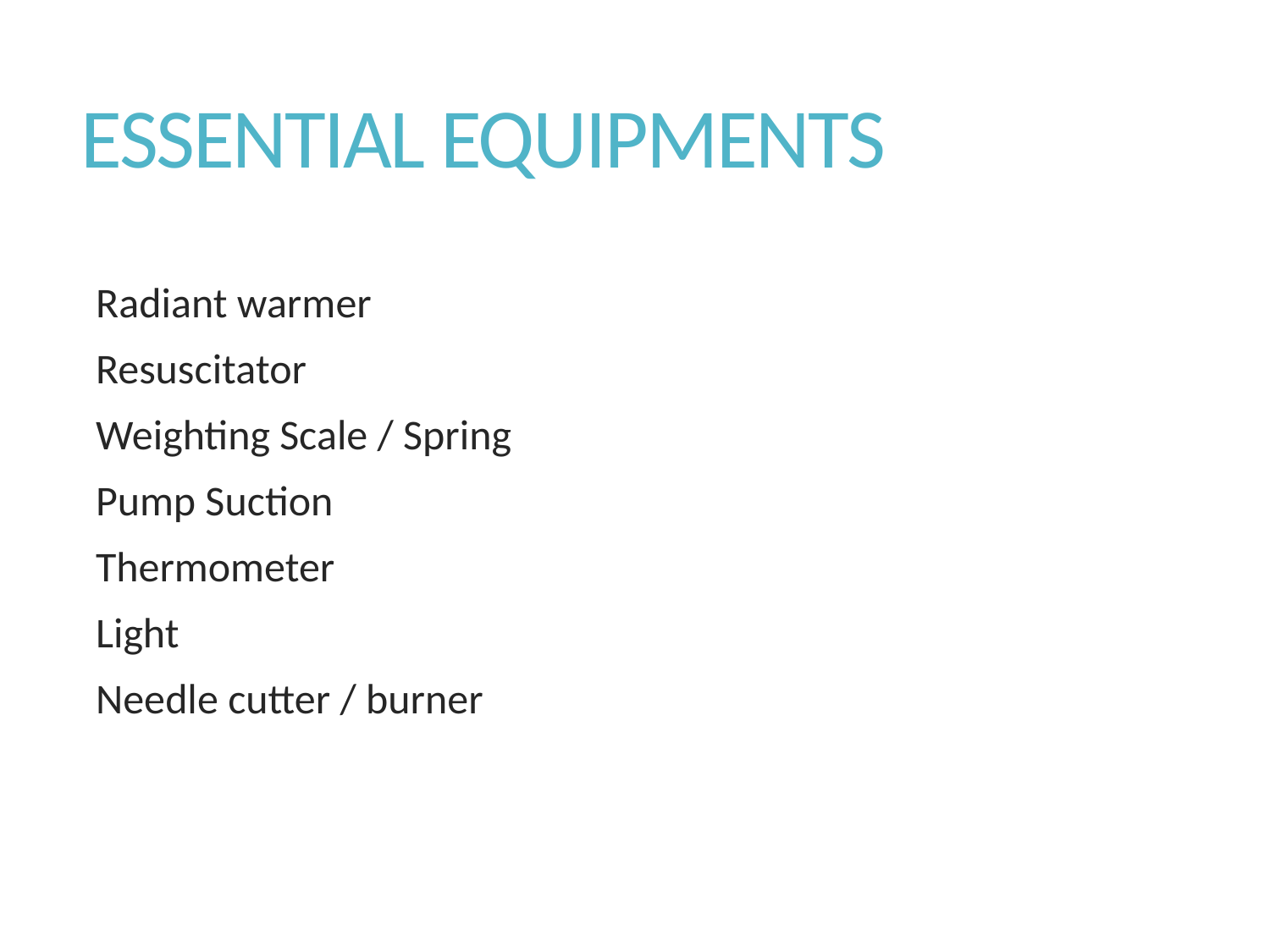

# ESSENTIAL EQUIPMENTS
Radiant warmer
Resuscitator
Weighting Scale / Spring
Pump Suction
Thermometer
Light
Needle cutter / burner